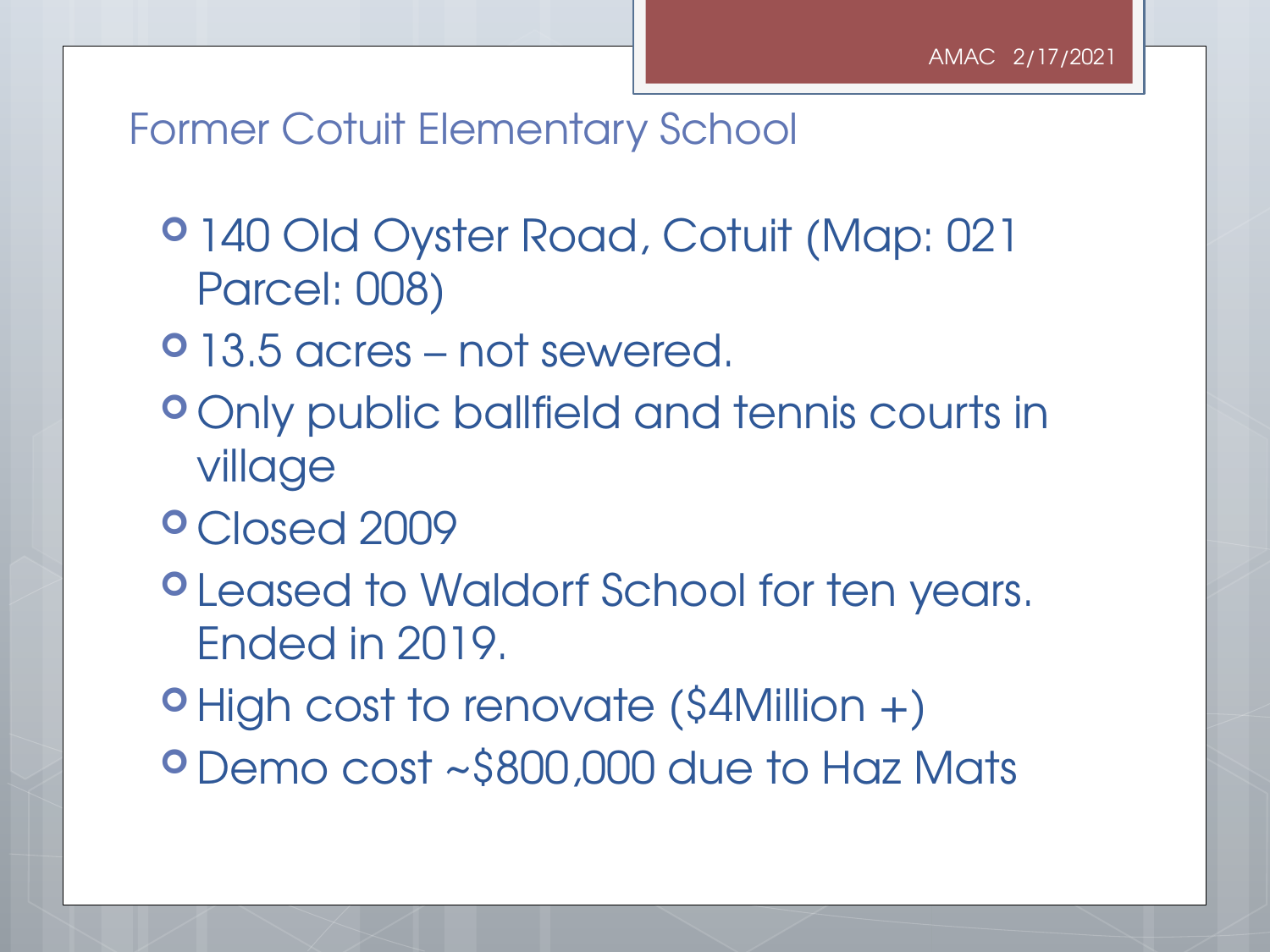

AMAC   2/17/2021
# Former Cotuit Elementary School
140 Old Oyster Road, Cotuit (Map: 021 Parcel: 008)
13.5 acres – not sewered.
Only public ballfield and tennis courts in village
Closed 2009
Leased to Waldorf School for ten years. Ended in 2019.
High cost to renovate ($4Million +)
Demo cost ~$800,000 due to Haz Mats